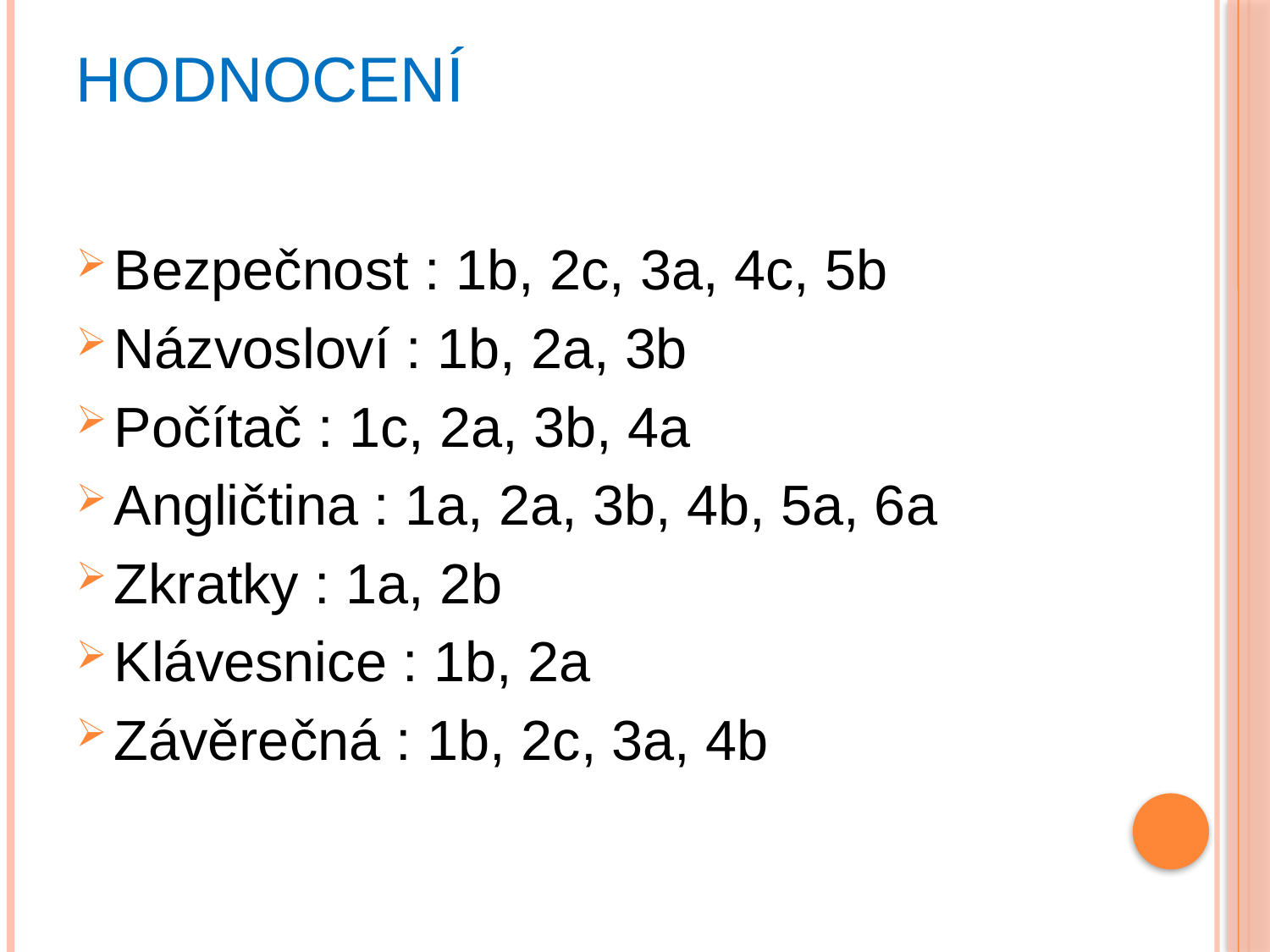

# HODNOCENÍ

Bezpečnost : 1b, 2c, 3a, 4c, 5b
Názvosloví : 1b, 2a, 3b
Počítač : 1c, 2a, 3b, 4a
Angličtina : 1a, 2a, 3b, 4b, 5a, 6a
Zkratky : 1a, 2b
Klávesnice : 1b, 2a
Závěrečná : 1b, 2c, 3a, 4b